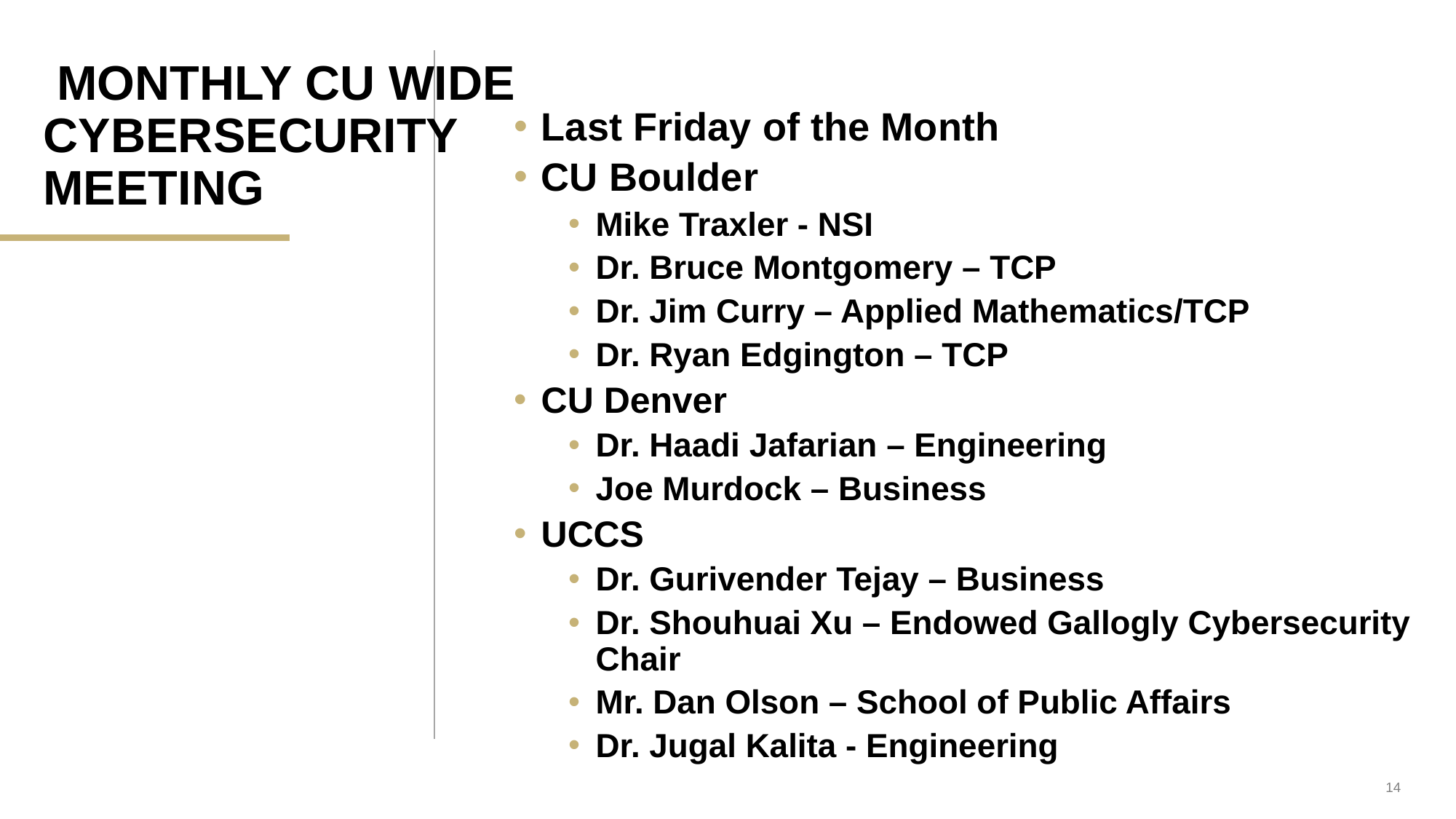

# Monthly CU wide Cybersecurity meeting
Last Friday of the Month
CU Boulder
Mike Traxler - NSI
Dr. Bruce Montgomery – TCP
Dr. Jim Curry – Applied Mathematics/TCP
Dr. Ryan Edgington – TCP
CU Denver
Dr. Haadi Jafarian – Engineering
Joe Murdock – Business
UCCS
Dr. Gurivender Tejay – Business
Dr. Shouhuai Xu – Endowed Gallogly Cybersecurity Chair
Mr. Dan Olson – School of Public Affairs
Dr. Jugal Kalita - Engineering

14